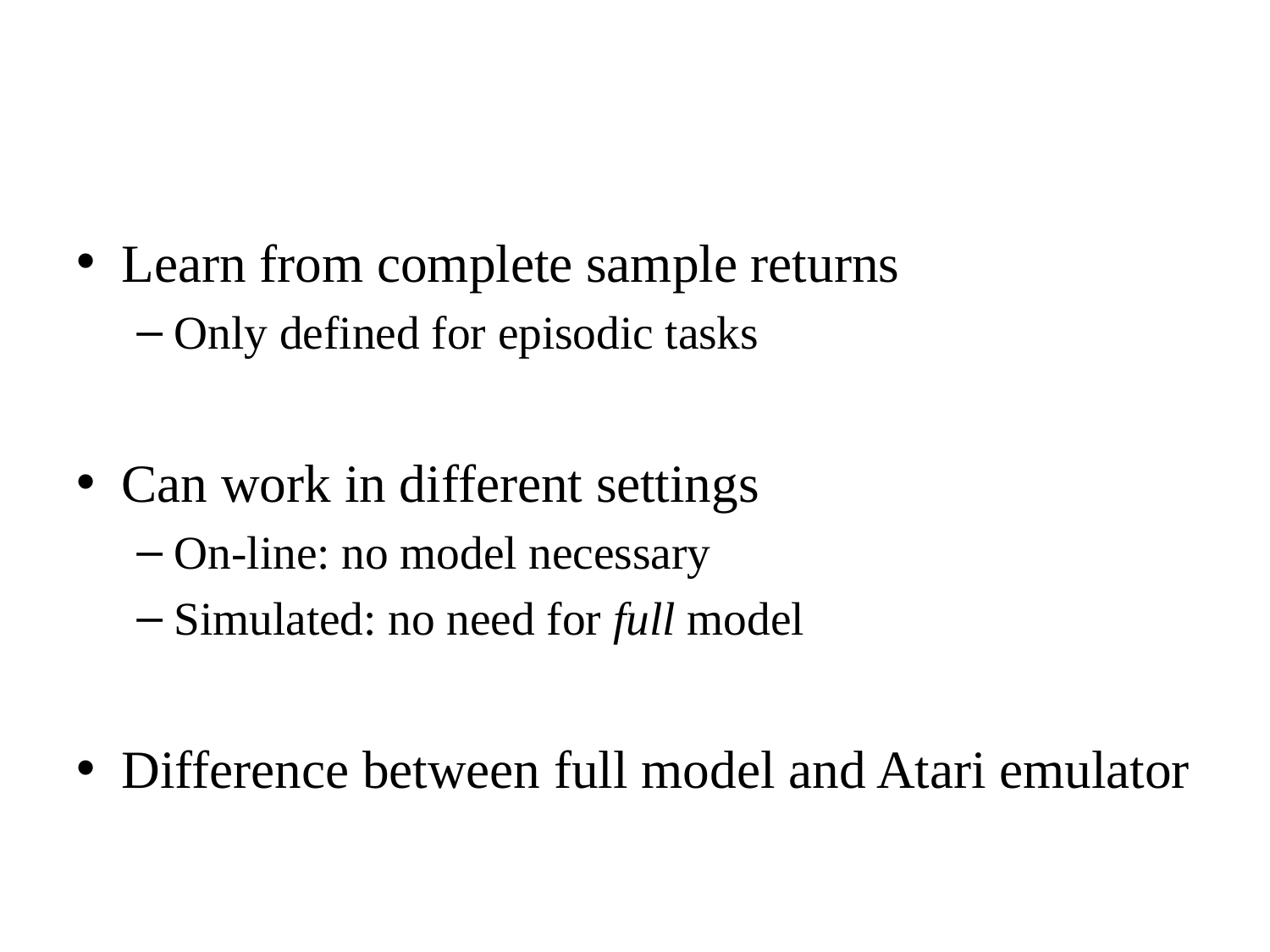

#
Learn from complete sample returns
Only defined for episodic tasks

Can work in different settings
On-line: no model necessary
Simulated: no need for full model

Difference between full model and Atari emulator